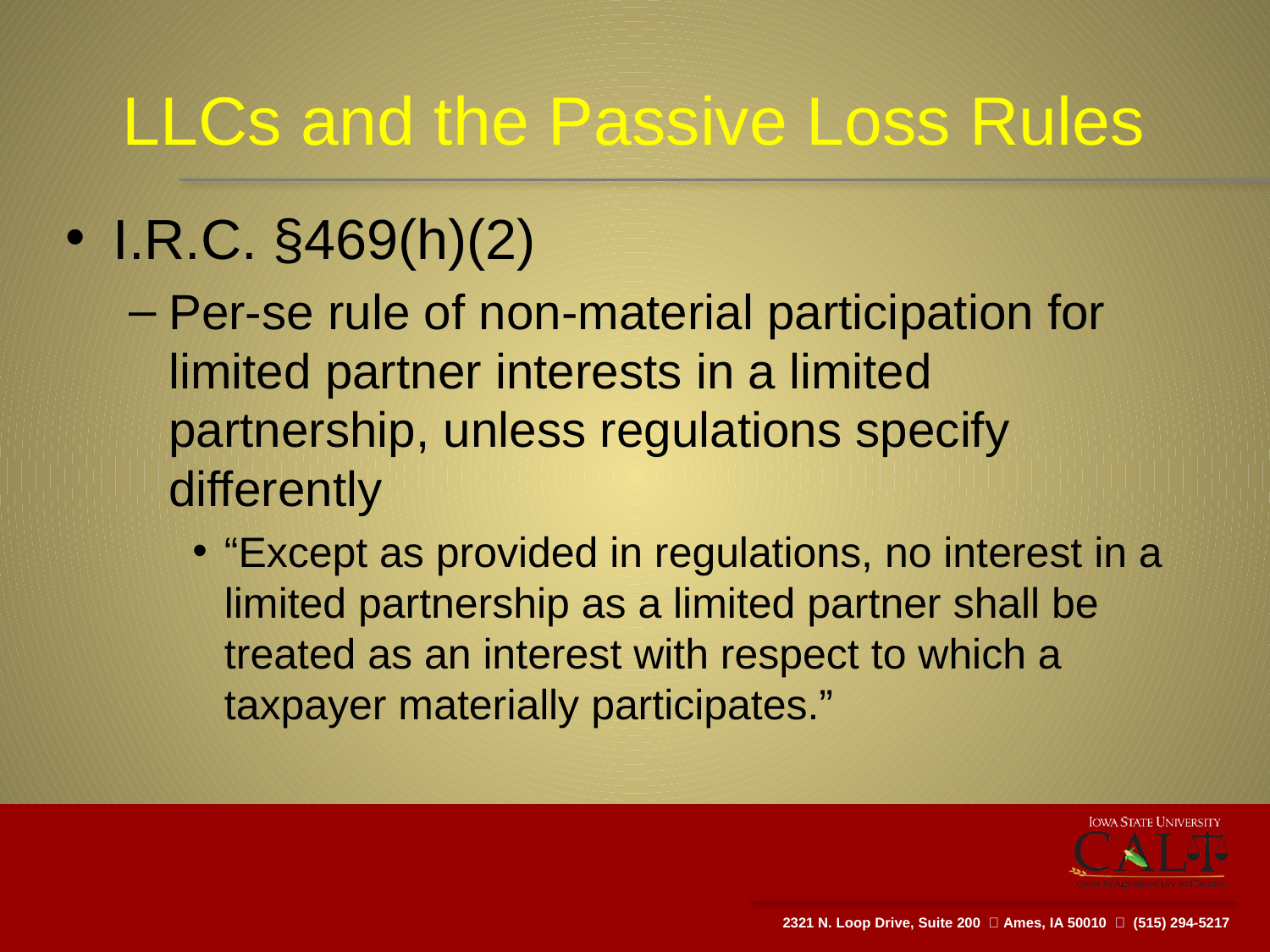

# LLCs and the Passive Loss Rules
I.R.C. §469(h)(2)
Per-se rule of non-material participation for limited partner interests in a limited partnership, unless regulations specify differently
“Except as provided in regulations, no interest in a limited partnership as a limited partner shall be treated as an interest with respect to which a taxpayer materially participates.”